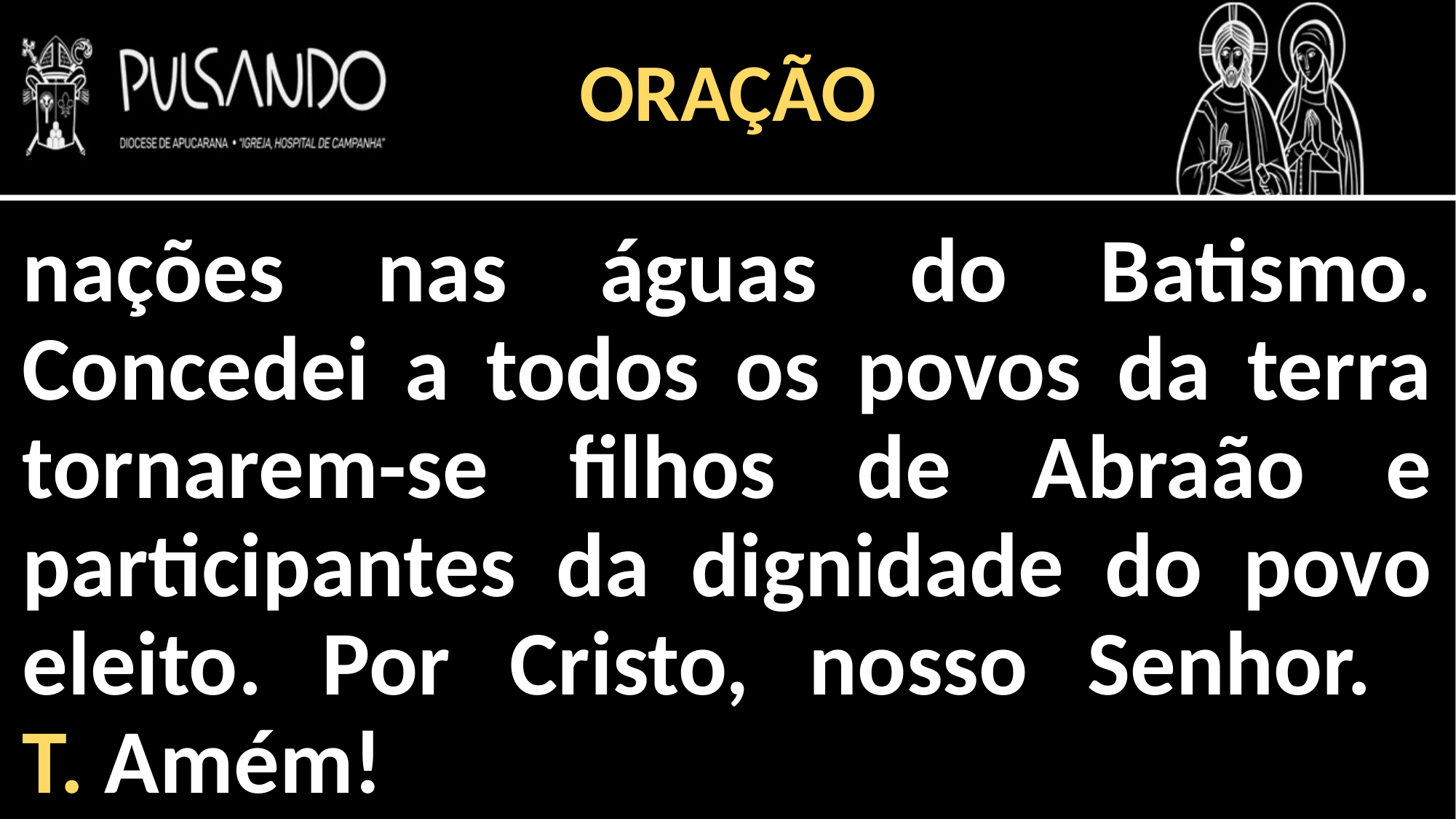

ORAÇÃO
nações nas águas do Batismo. Concedei a todos os povos da terra tornarem-se filhos de Abraão e participantes da dignidade do povo eleito. Por Cristo, nosso Senhor.
T. Amém!